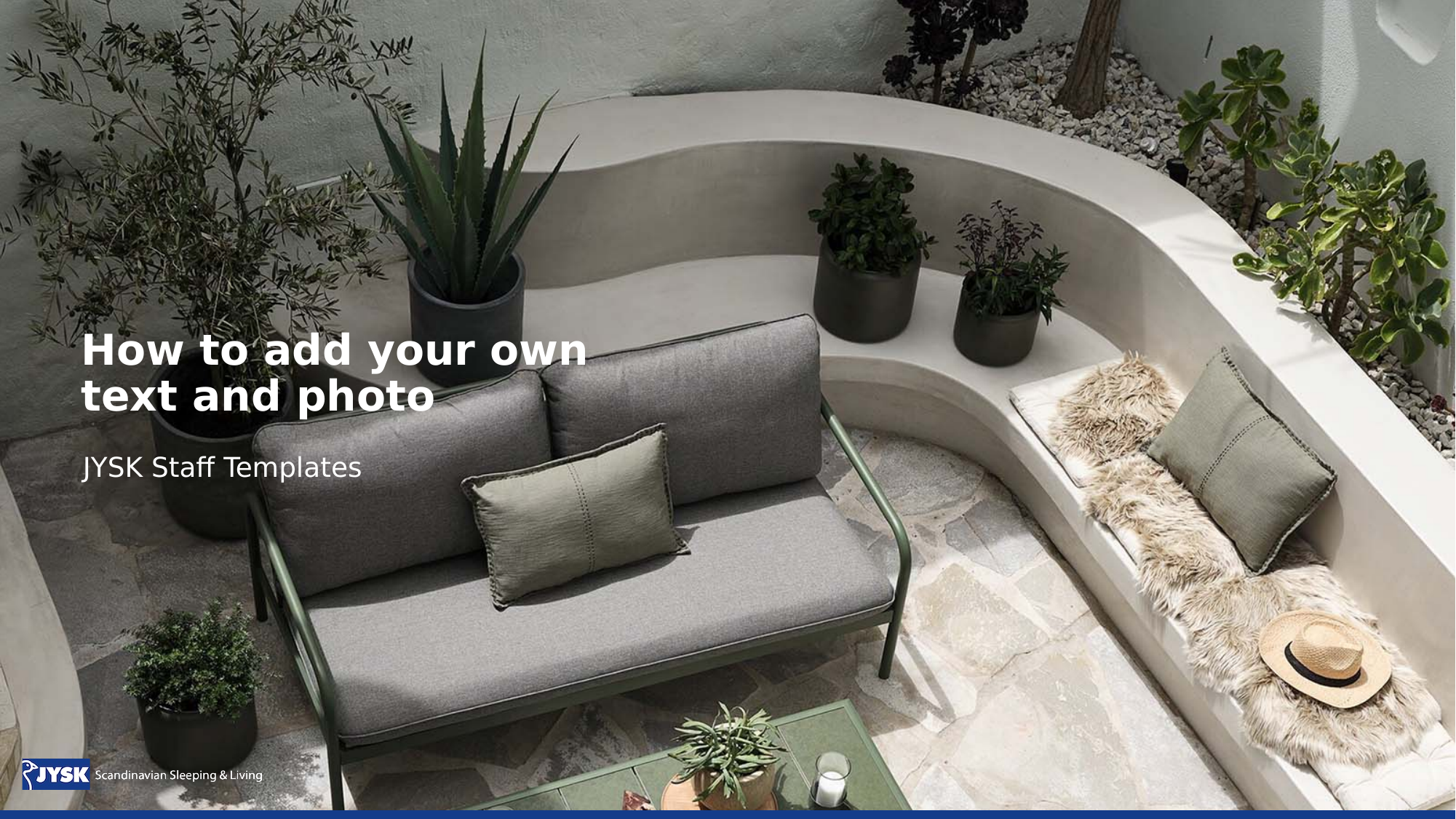

# How to add your own text and photo
JYSK Staff Templates